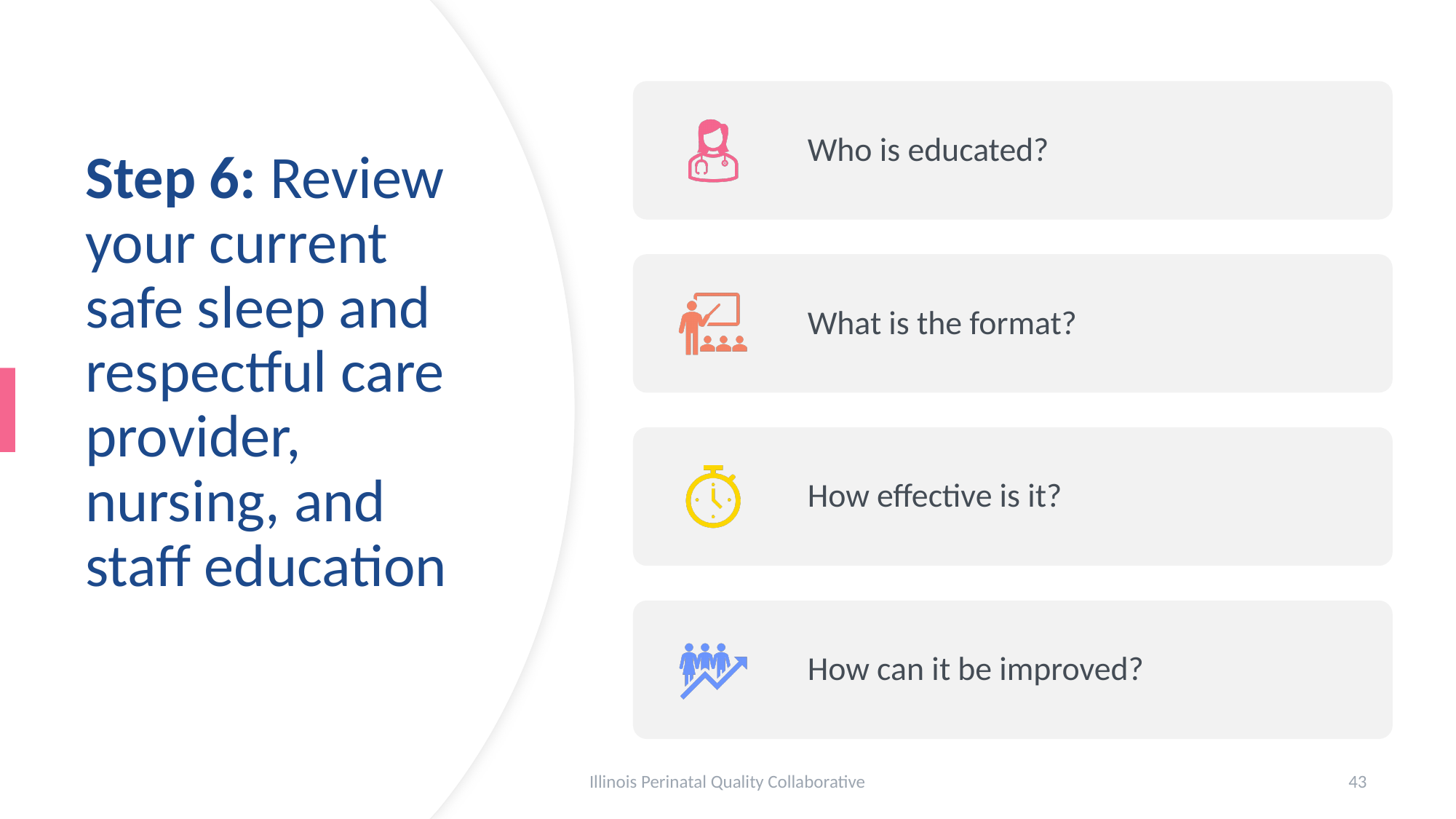

Who is educated?
What is the format?
How effective is it?
How can it be improved?
# Step 6: Review your current safe sleep and respectful care provider, nursing, and staff education

Illinois Perinatal Quality Collaborative
43